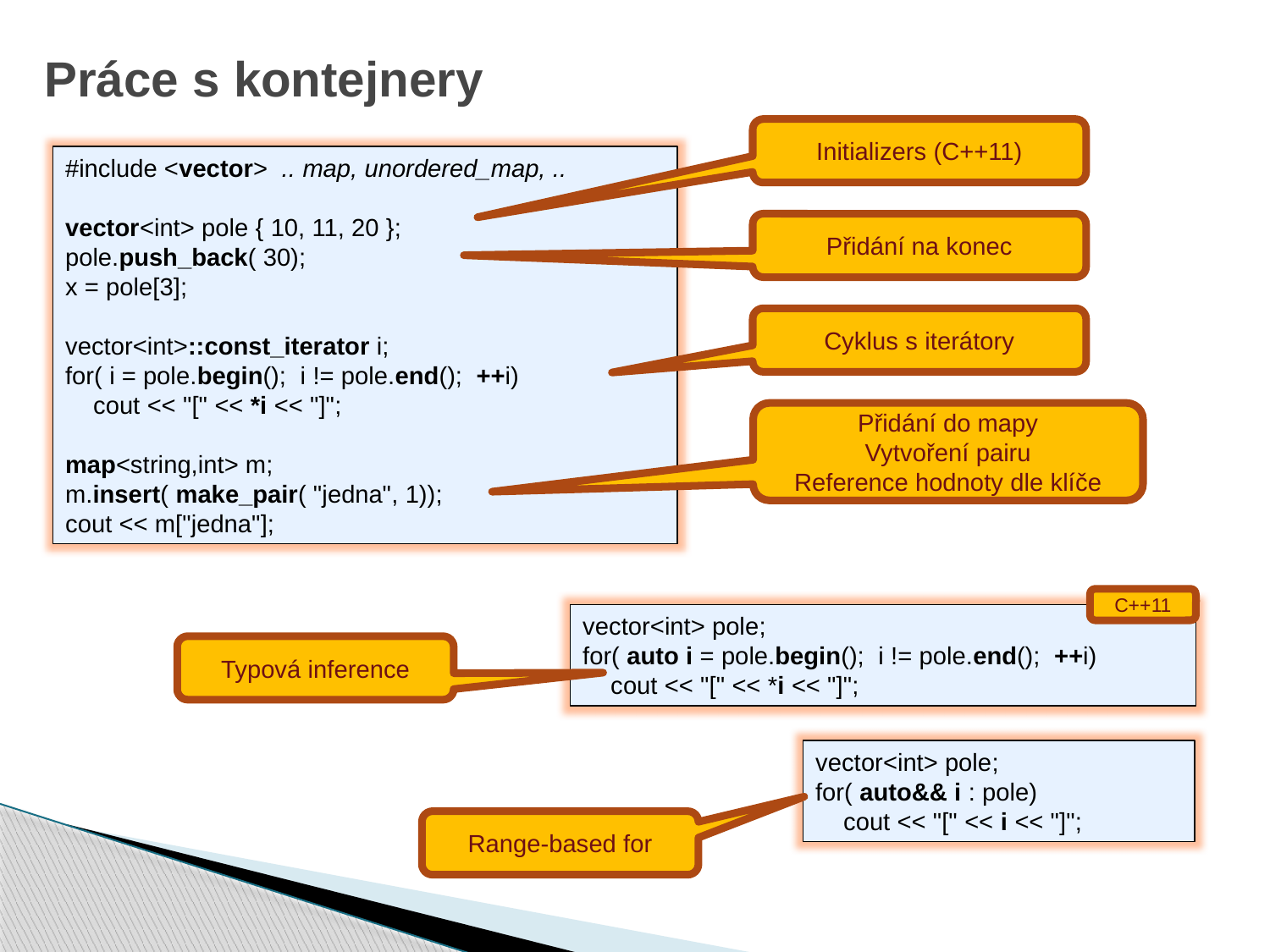

# Práce s kontejnery
Initializers (C++11)
#include <vector>  .. map, unordered_map, ..

vector<int> pole { 10, 11, 20 };
pole.push_back( 30);
x = pole[3];

vector<int>::const_iterator i;
for( i = pole.begin();  i != pole.end();  ++i)
    cout << "[" << *i << "]";

map<string,int> m;
m.insert( make_pair( "jedna", 1));
cout << m["jedna"];
Přidání na konec
Cyklus s iterátory
Přidání do mapy
Vytvoření pairu
Reference hodnoty dle klíče
C++11
vector<int> pole;
for( auto i = pole.begin();  i != pole.end();  ++i)
    cout << "[" << *i << "]";
Typová inference
vector<int> pole;
for( auto&& i : pole)
    cout << "[" << i << "]";
Range-based for